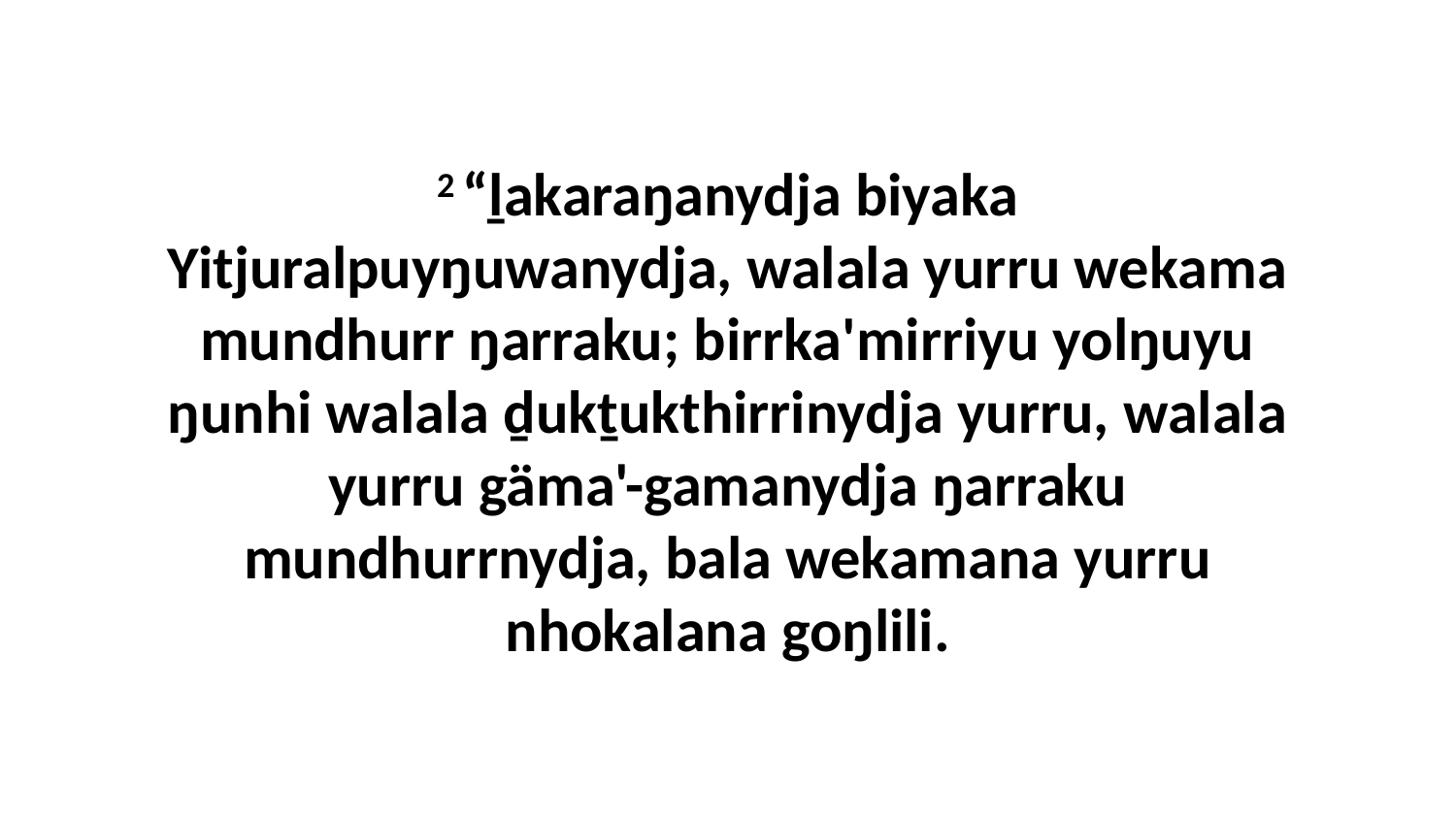

2 “ḻakaraŋanydja biyaka Yitjuralpuyŋuwanydja, walala yurru wekama mundhurr ŋarraku; birrka'mirriyu yolŋuyu ŋunhi walala ḏukṯukthirrinydja yurru, walala yurru gäma'-gamanydja ŋarraku mundhurrnydja, bala wekamana yurru nhokalana goŋlili.